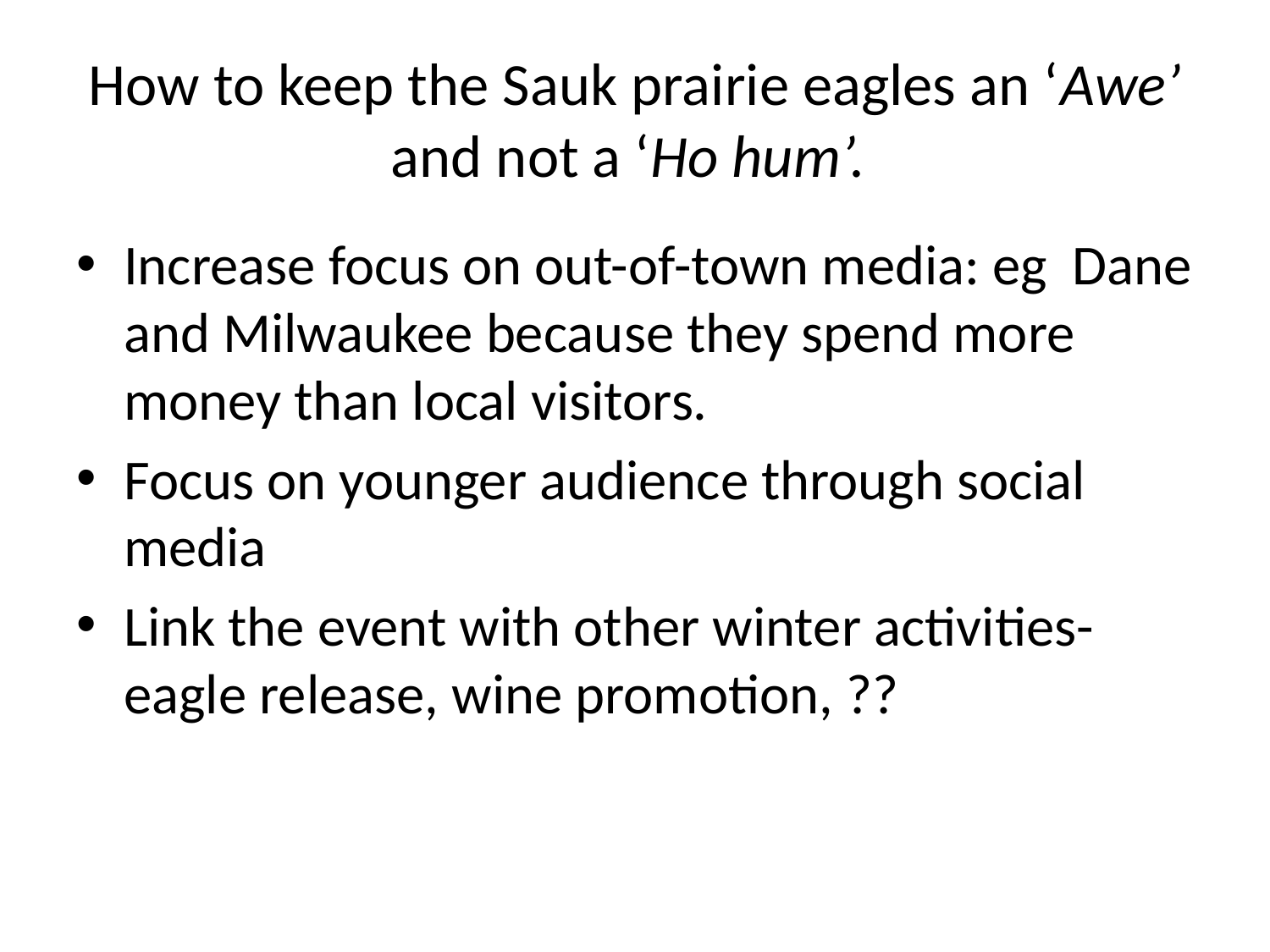

# How to keep the Sauk prairie eagles an ‘Awe’ and not a ‘Ho hum’.
Increase focus on out-of-town media: eg  Dane and Milwaukee because they spend more money than local visitors.
Focus on younger audience through social media
Link the event with other winter activities- eagle release, wine promotion, ??